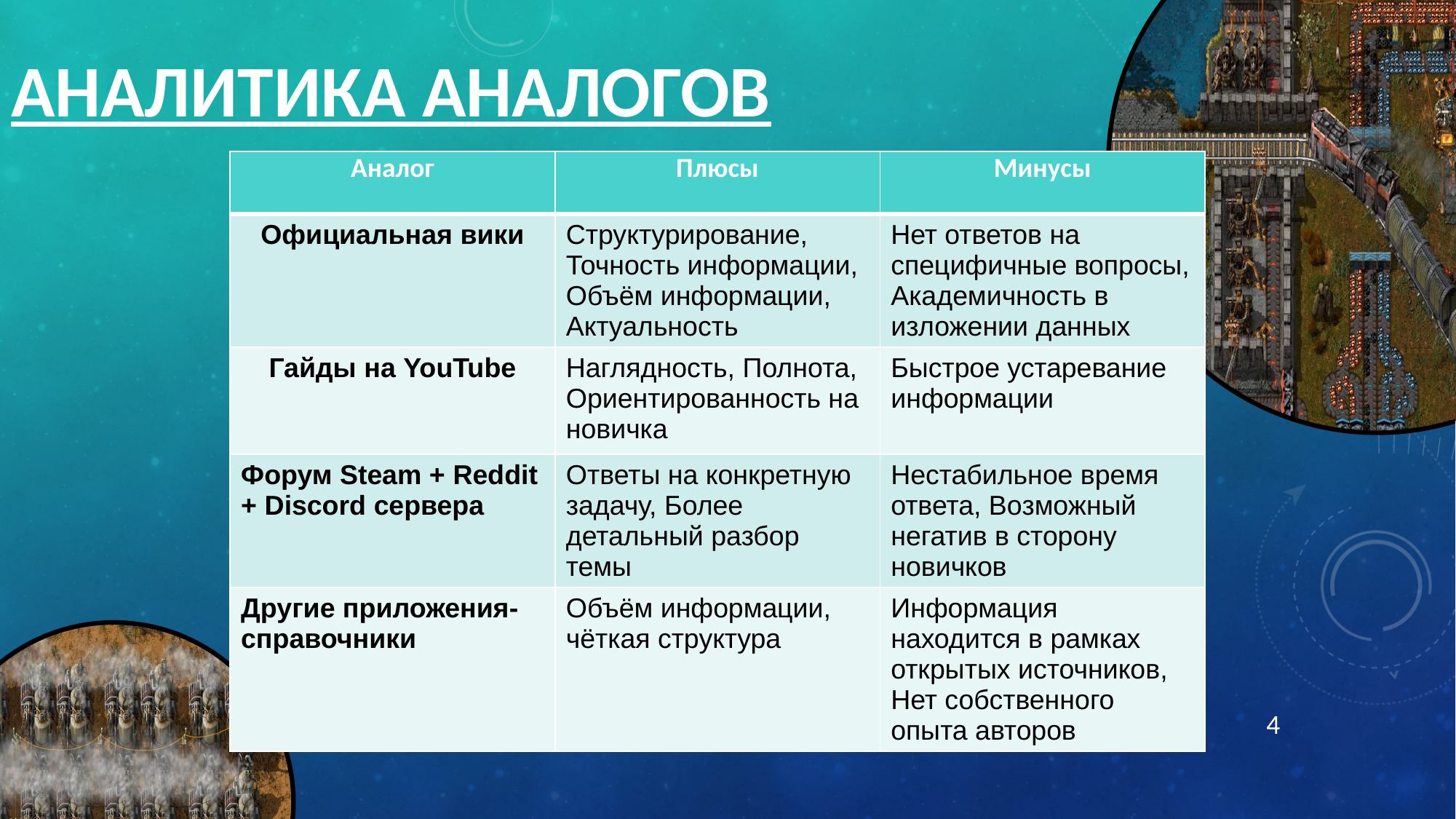

# Аналитика аналогов
| Аналог | Плюсы | Минусы |
| --- | --- | --- |
| Официальная вики | Структурирование, Точность информации, Объём информации, Актуальность | Нет ответов на специфичные вопросы, Академичность в изложении данных |
| Гайды на YouTube | Наглядность, Полнота, Ориентированность на новичка | Быстрое устаревание информации |
| Форум Steam + Reddit + Discord сервера | Ответы на конкретную задачу, Более детальный разбор темы | Нестабильное время ответа, Возможный негатив в сторону новичков |
| Другие приложения-справочники | Объём информации, чёткая структура | Информация находится в рамках открытых источников, Нет собственного опыта авторов |

4